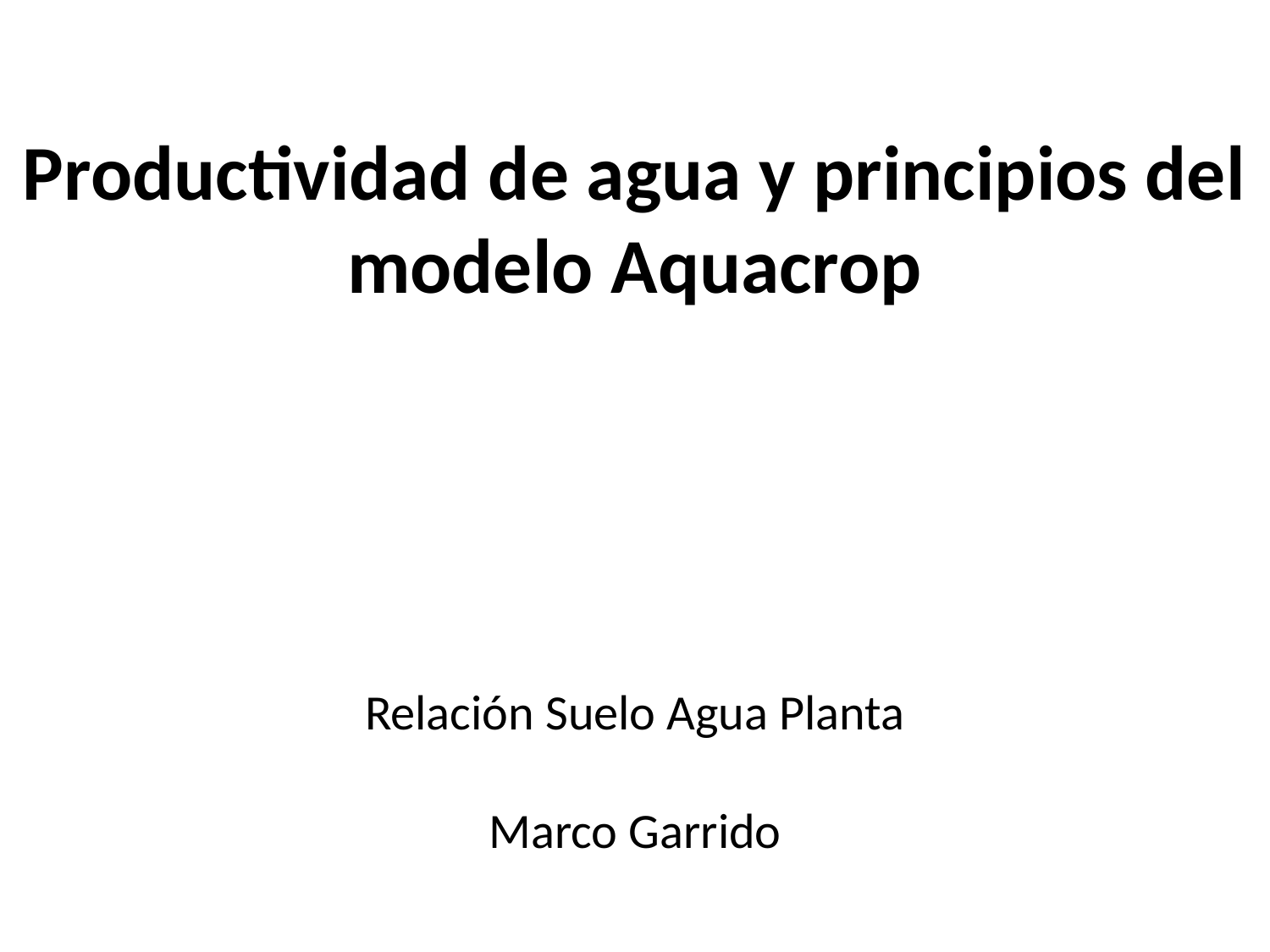

Productividad de agua y principios del modelo Aquacrop

Relación Suelo Agua Planta

Marco Garrido